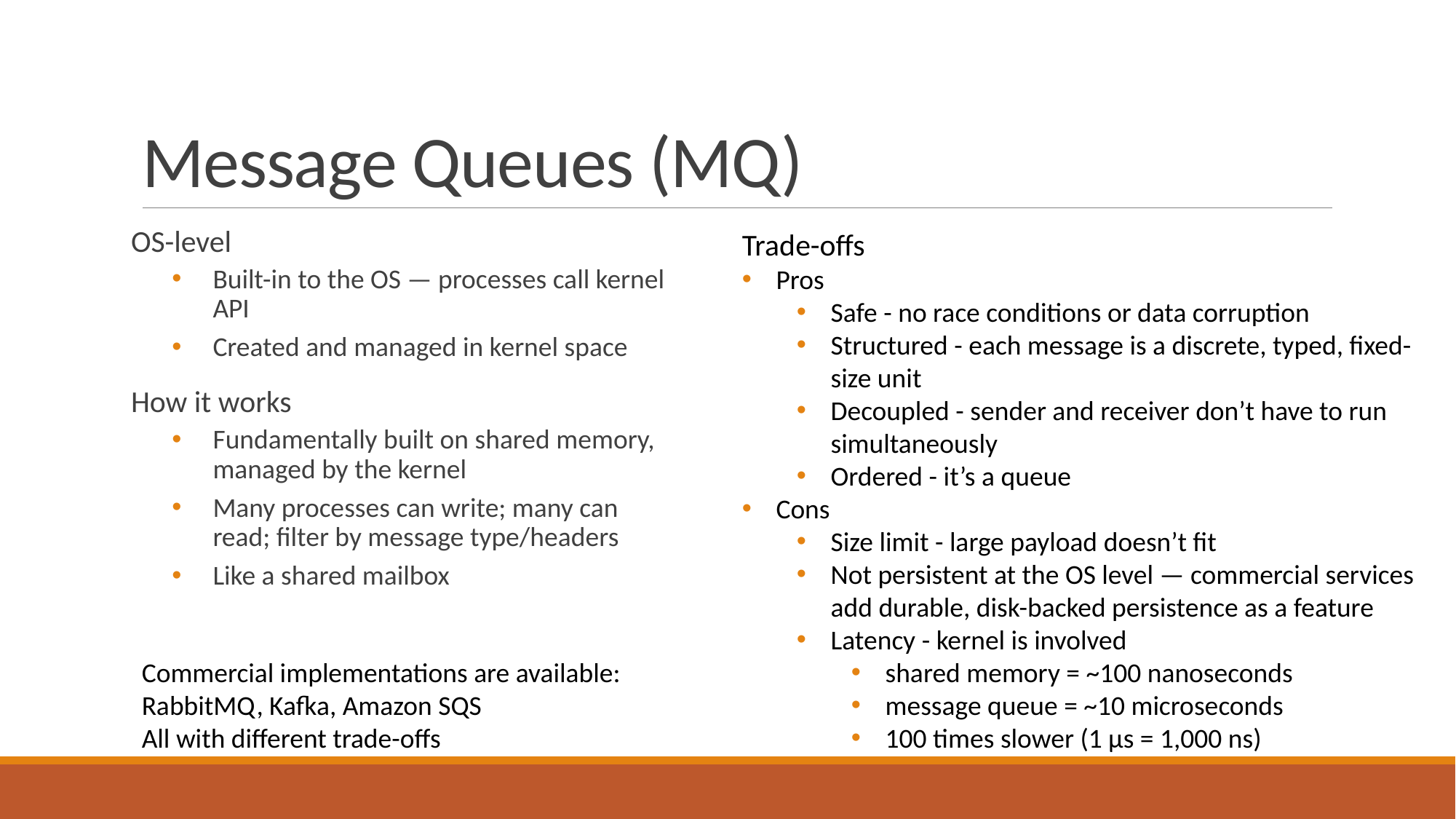

# Message Queues (MQ)
OS-level
Built-in to the OS — processes call kernel API
Created and managed in kernel space
How it works
Fundamentally built on shared memory, managed by the kernel
Many processes can write; many can read; filter by message type/headers
Like a shared mailbox
Trade-offs
Pros
Safe - no race conditions or data corruption
Structured - each message is a discrete, typed, fixed-size unit
Decoupled - sender and receiver don’t have to run simultaneously
Ordered - it’s a queue
Cons
Size limit - large payload doesn’t fit
Not persistent at the OS level — commercial services add durable, disk-backed persistence as a feature
Latency - kernel is involved
shared memory = ~100 nanoseconds
message queue = ~10 microseconds
100 times slower (1 µs = 1,000 ns)
Commercial implementations are available: RabbitMQ, Kafka, Amazon SQS
All with different trade-offs